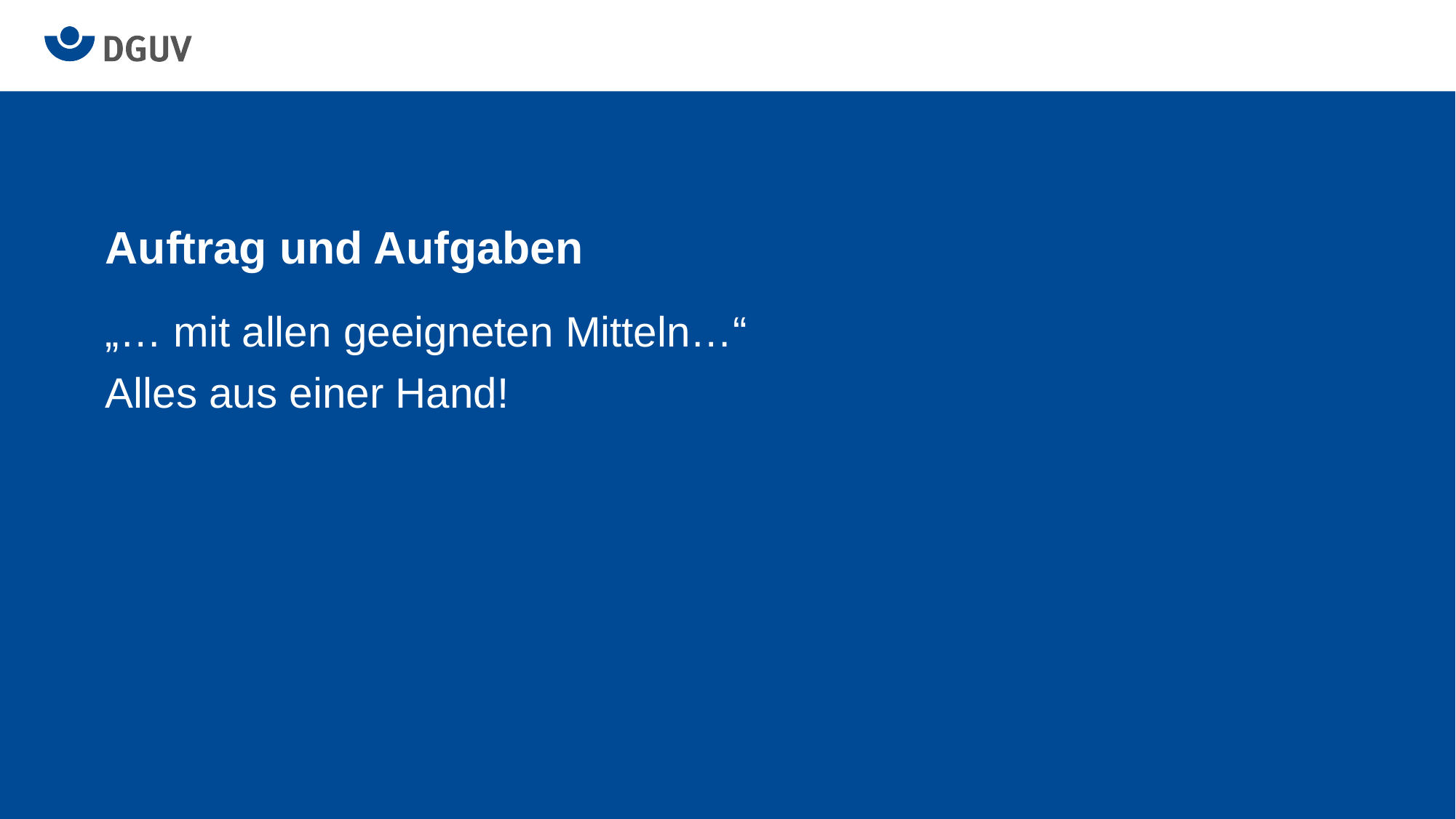

# Auftrag und Aufgaben
„… mit allen geeigneten Mitteln…“
Alles aus einer Hand!